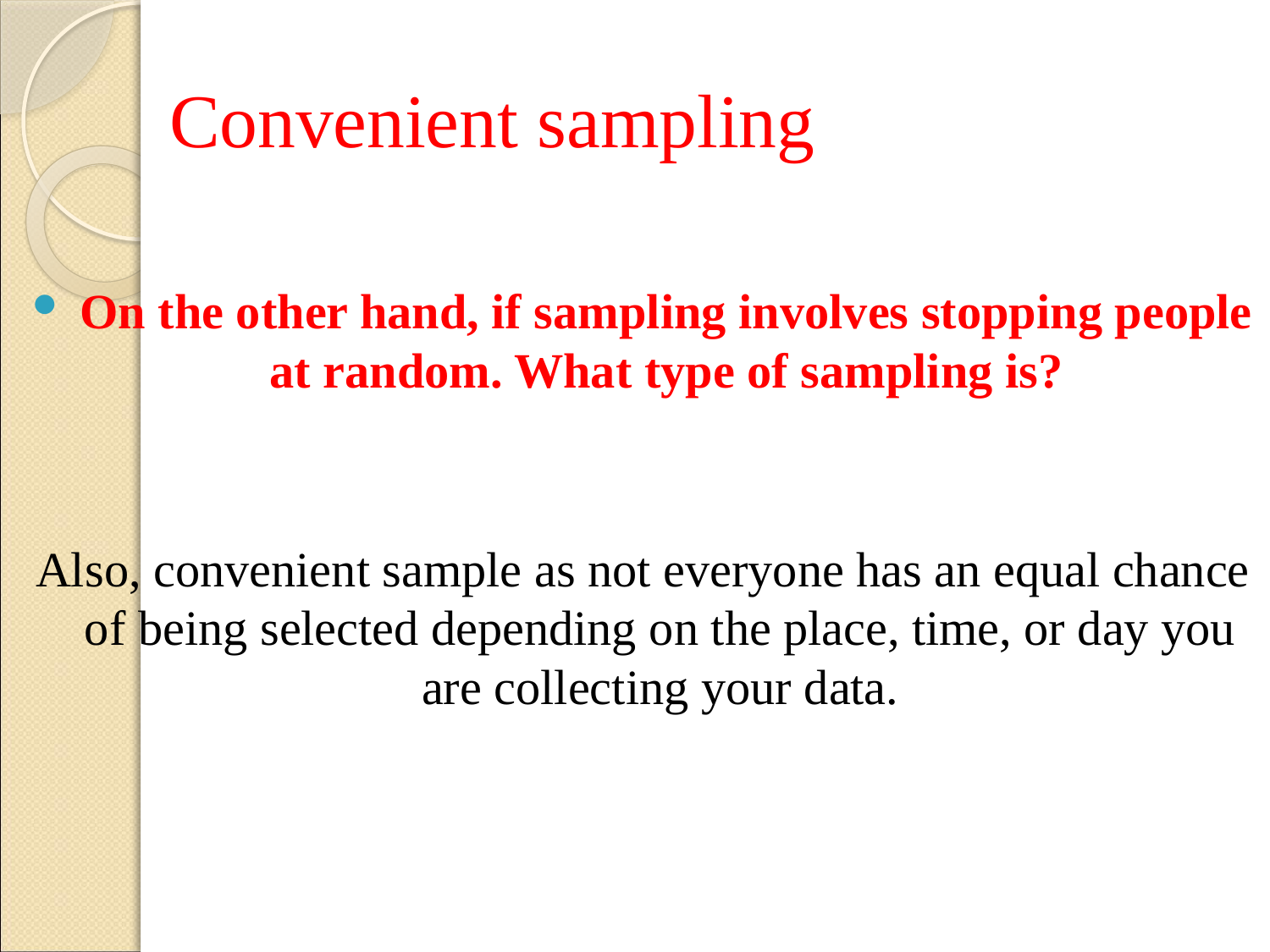

# Convenient sampling
On the other hand, if sampling involves stopping people at random. What type of sampling is?

Also, convenient sample as not everyone has an equal chance of being selected depending on the place, time, or day you are collecting your data.